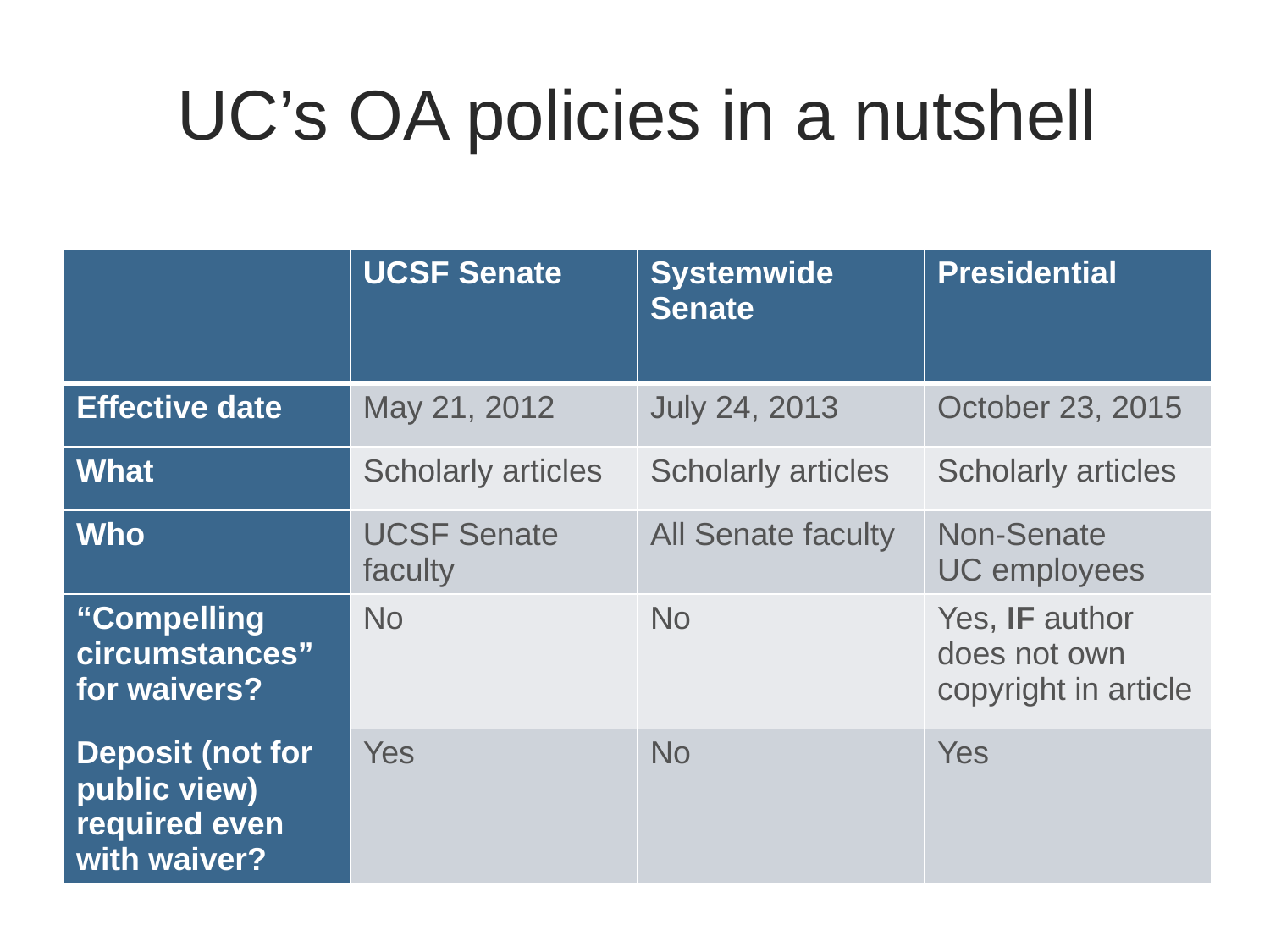

UC’s OA policies in a nutshell
|  | UCSF Senate | Systemwide Senate | Presidential |
| --- | --- | --- | --- |
| Effective date | May 21, 2012 | July 24, 2013 | October 23, 2015 |
| What | Scholarly articles | Scholarly articles | Scholarly articles |
| Who | UCSF Senate faculty | All Senate faculty | Non-Senate UC employees |
| “Compelling circumstances” for waivers? | No | No | Yes, IF author does not own copyright in article |
| Deposit (not for public view) required even with waiver? | Yes | No | Yes |